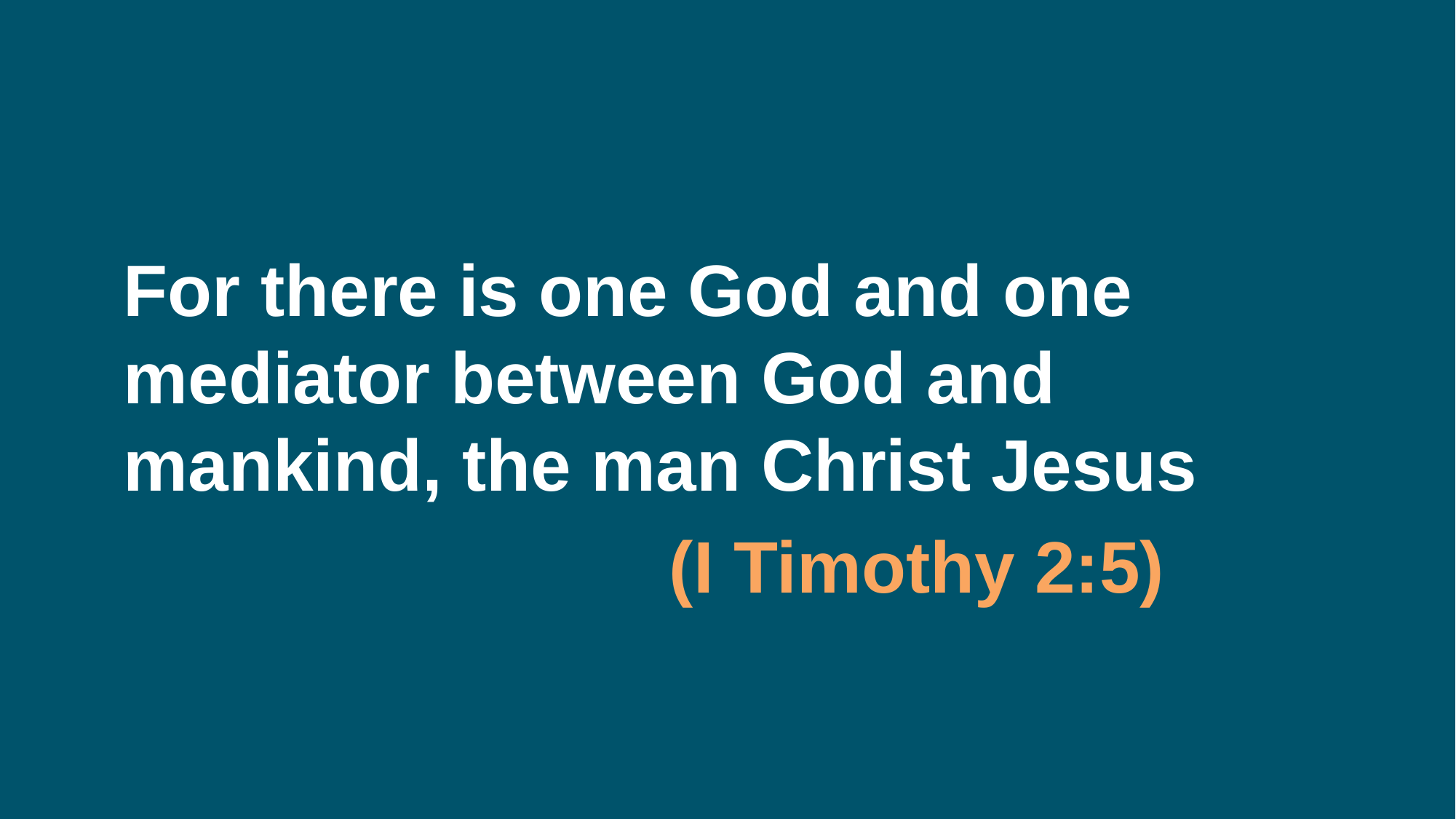

For there is one God and one mediator between God and mankind, the man Christ Jesus
					(I Timothy 2:5)